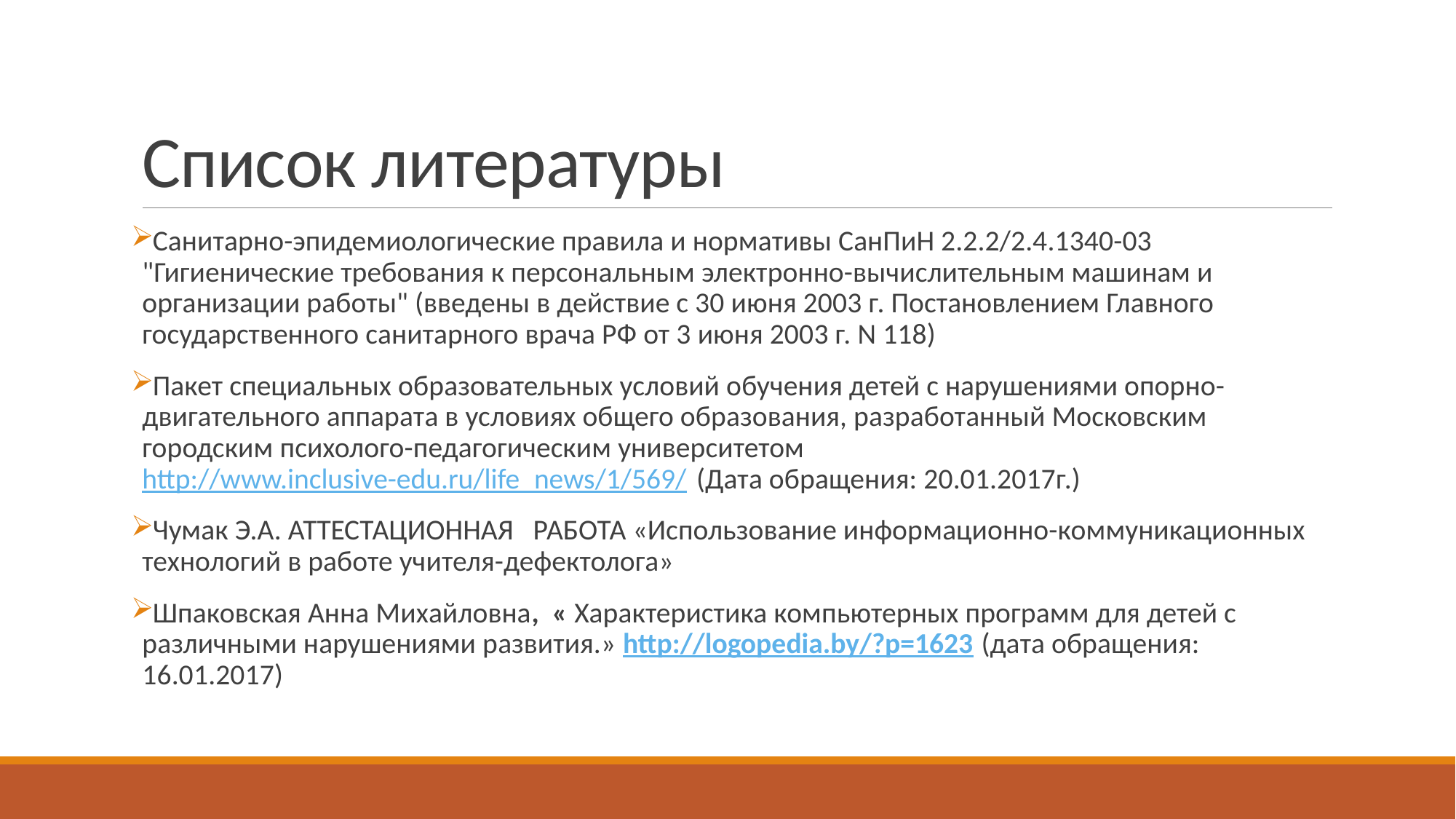

# Список литературы
Санитарно-эпидемиологические правила и нормативы СанПиН 2.2.2/2.4.1340-03 "Гигиенические требования к персональным электронно-вычислительным машинам и организации работы" (введены в действие с 30 июня 2003 г. Постановлением Главного государственного санитарного врача РФ от 3 июня 2003 г. N 118)
Пакет специальных образовательных условий обучения детей с нарушениями опорно-двигательного аппарата в условиях общего образования, разработанный Московским городским психолого-педагогическим университетом http://www.inclusive-edu.ru/life_news/1/569/ (Дата обращения: 20.01.2017г.)
Чумак Э.А. АТТЕСТАЦИОННАЯ   РАБОТА «Использование информационно-коммуникационных технологий в работе учителя-дефектолога»
Шпаковская Анна Михайловна,  « Характеристика компьютерных программ для детей с различными нарушениями развития.» http://logopedia.by/?p=1623 (дата обращения: 16.01.2017)